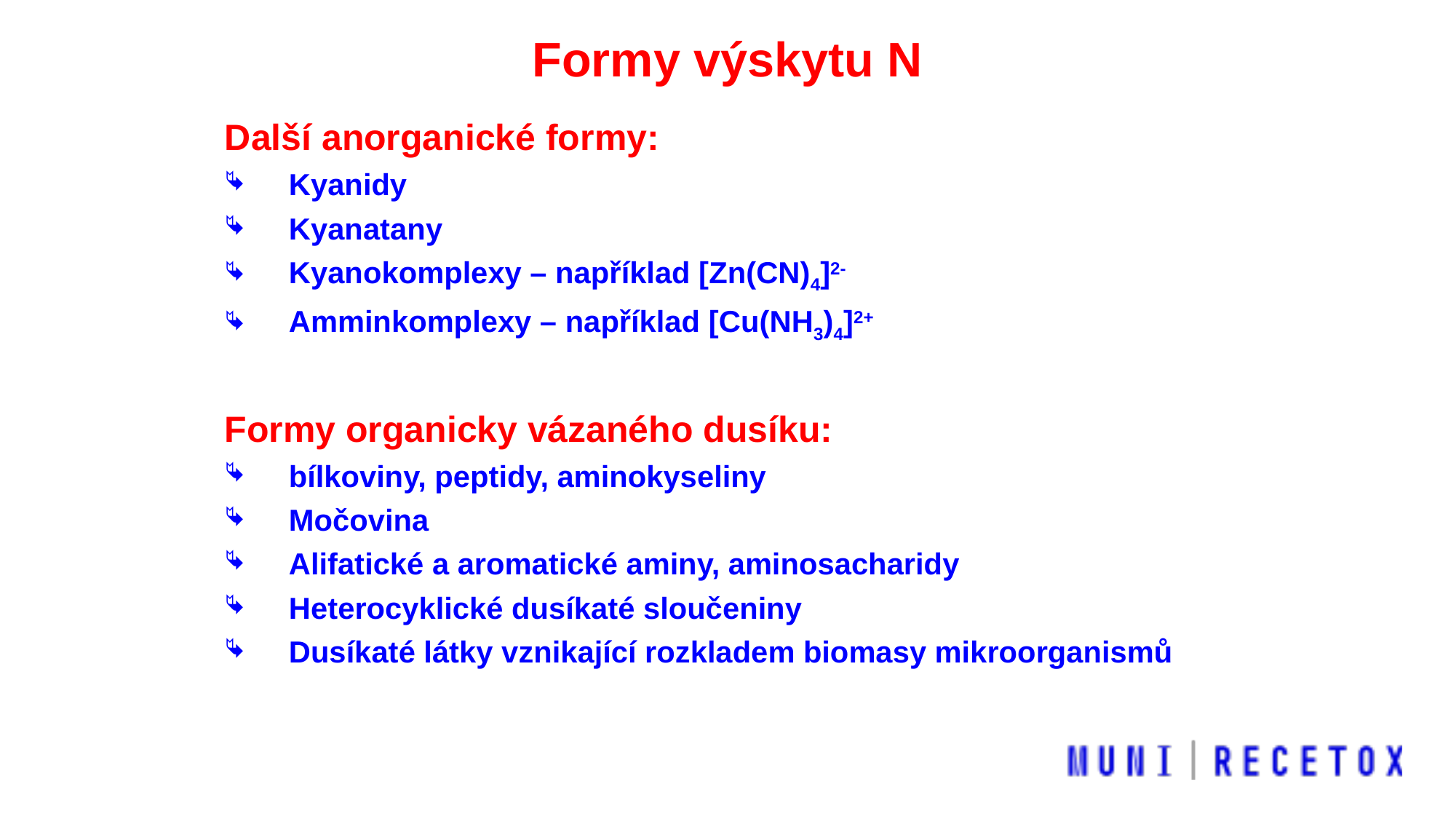

Formy výskytu N
Další anorganické formy:
Kyanidy
Kyanatany
Kyanokomplexy – například [Zn(CN)4]2-
Amminkomplexy – například [Cu(NH3)4]2+

Formy organicky vázaného dusíku:
bílkoviny, peptidy, aminokyseliny
Močovina
Alifatické a aromatické aminy, aminosacharidy
Heterocyklické dusíkaté sloučeniny
Dusíkaté látky vznikající rozkladem biomasy mikroorganismů